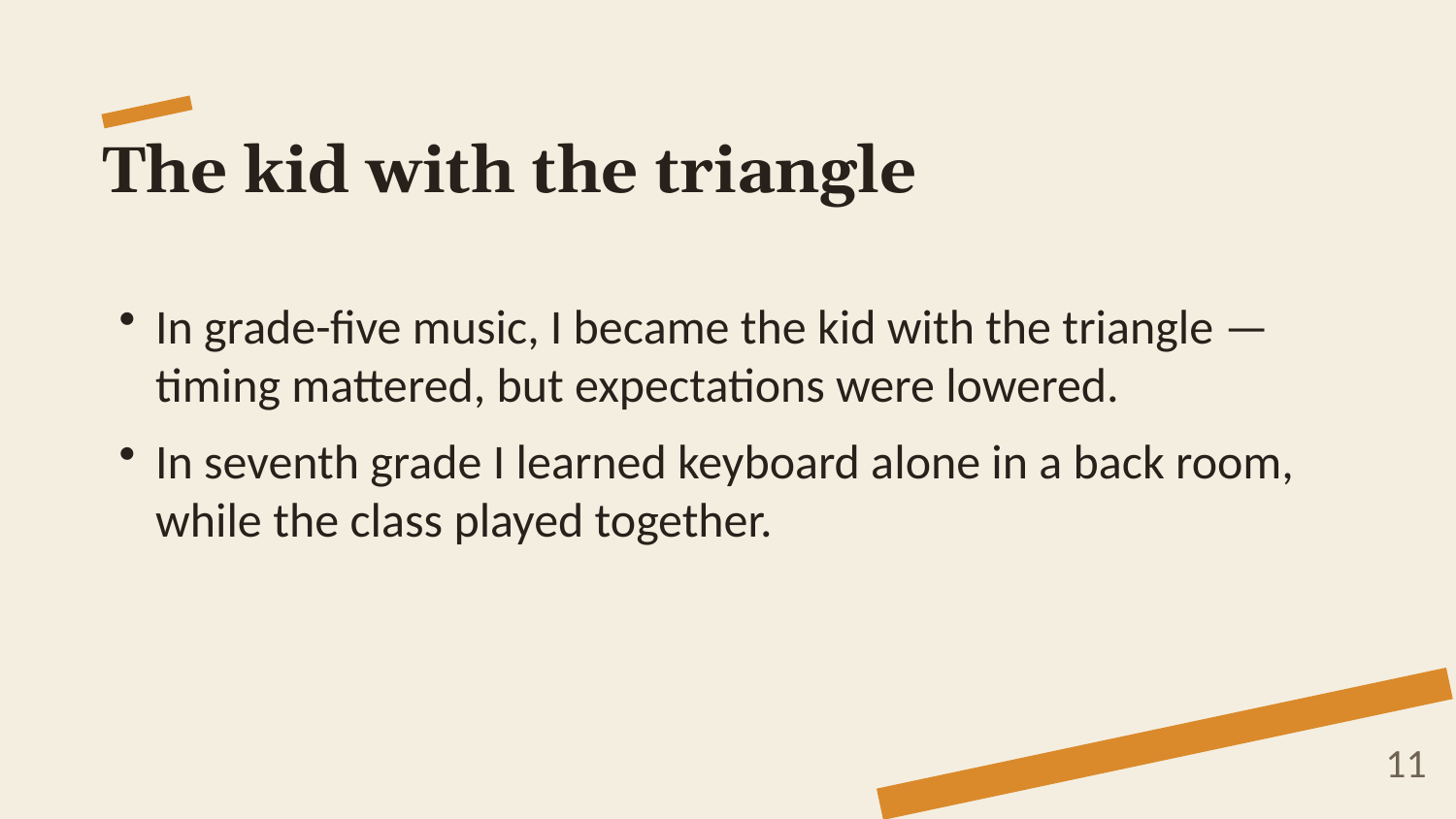

The kid with the triangle
In grade-five music, I became the kid with the triangle — timing mattered, but expectations were lowered.
In seventh grade I learned keyboard alone in a back room, while the class played together.

11